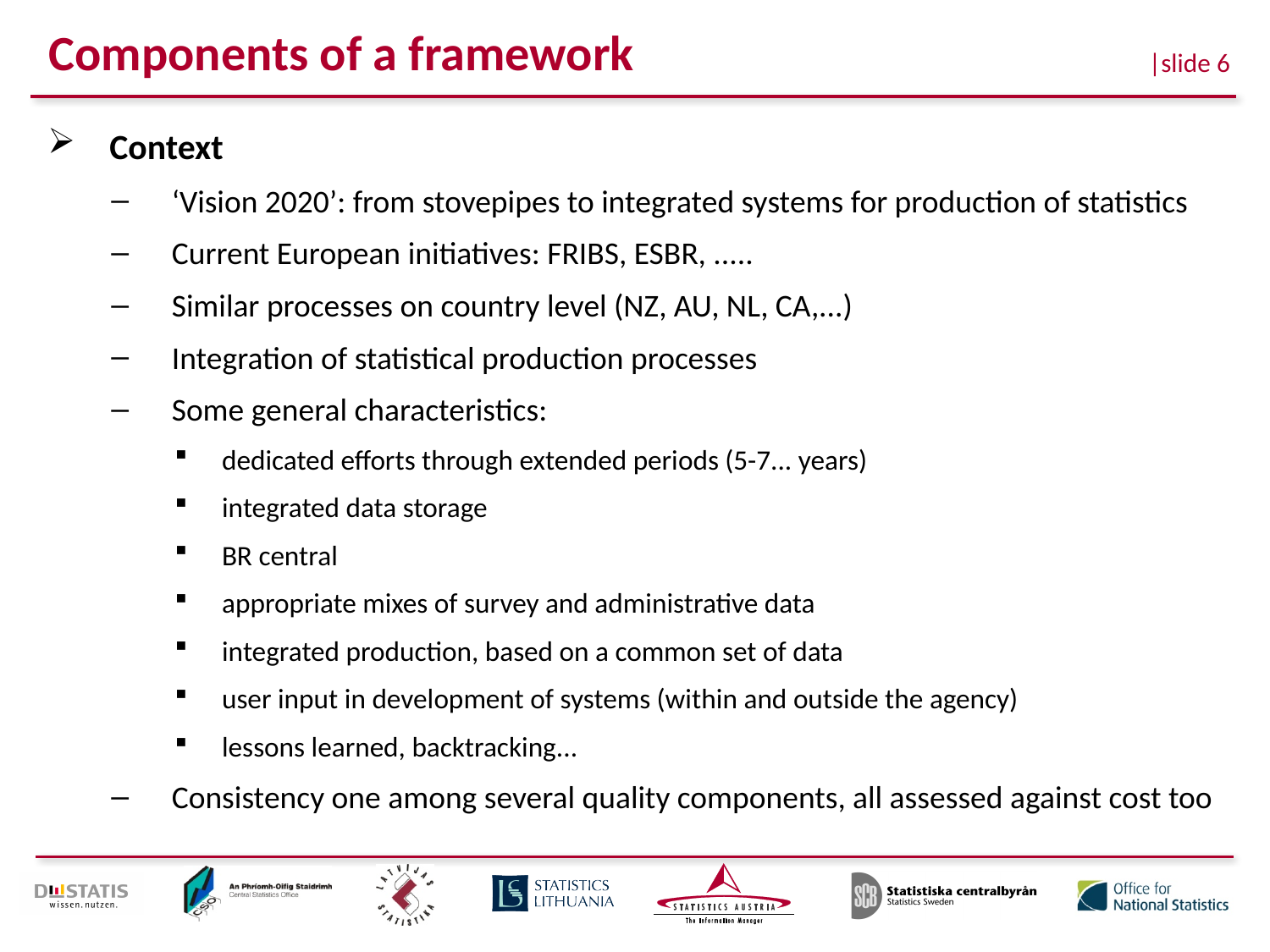

# Components of a framework
Context
‘Vision 2020’: from stovepipes to integrated systems for production of statistics
Current European initiatives: FRIBS, ESBR, .....
Similar processes on country level (NZ, AU, NL, CA,...)
Integration of statistical production processes
Some general characteristics:
dedicated efforts through extended periods (5-7... years)
integrated data storage
BR central
appropriate mixes of survey and administrative data
integrated production, based on a common set of data
user input in development of systems (within and outside the agency)
lessons learned, backtracking...
Consistency one among several quality components, all assessed against cost too